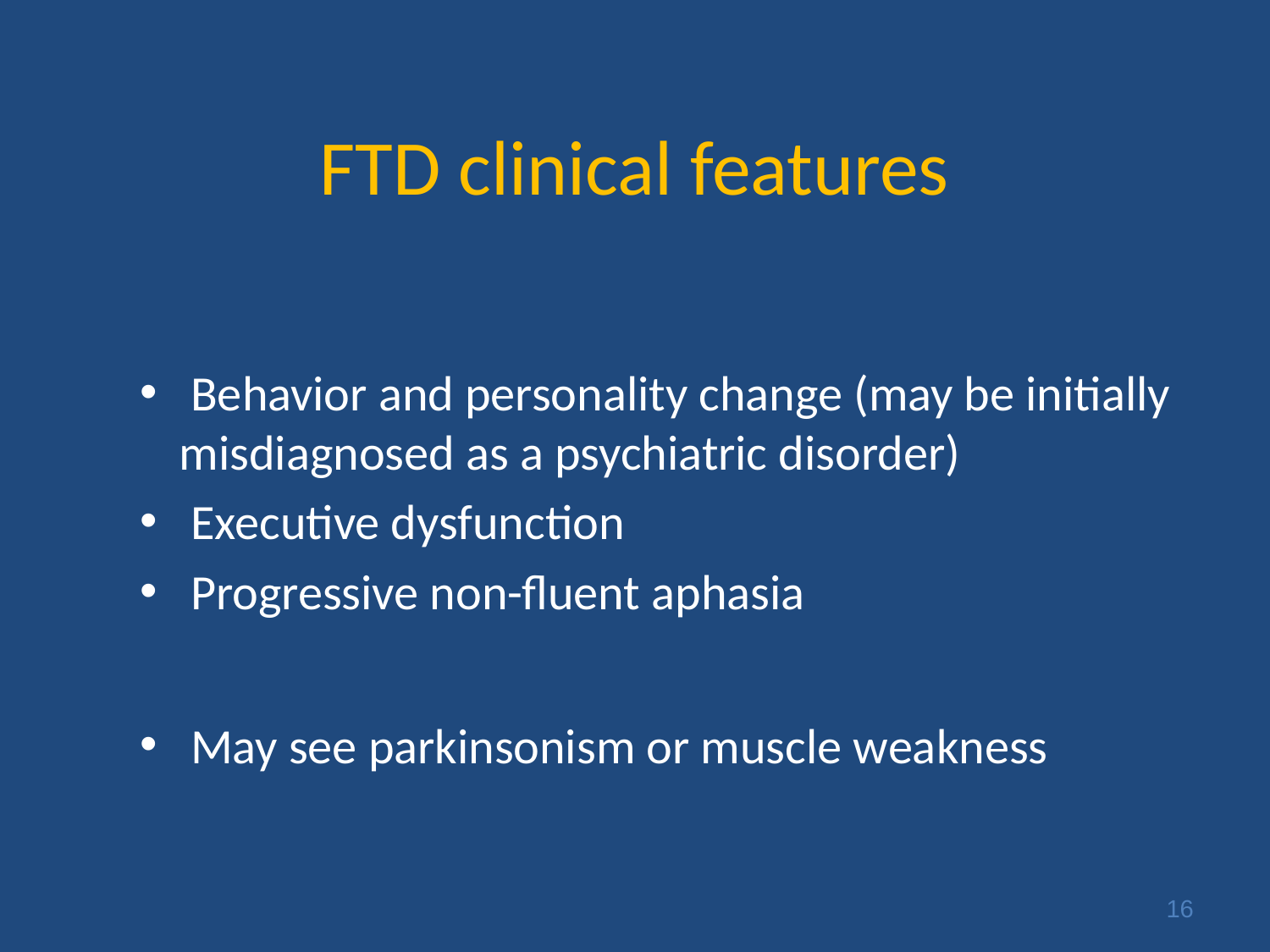

# FTD clinical features

 Behavior and personality change (may be initially misdiagnosed as a psychiatric disorder)
 Executive dysfunction
 Progressive non-fluent aphasia

 May see parkinsonism or muscle weakness
16